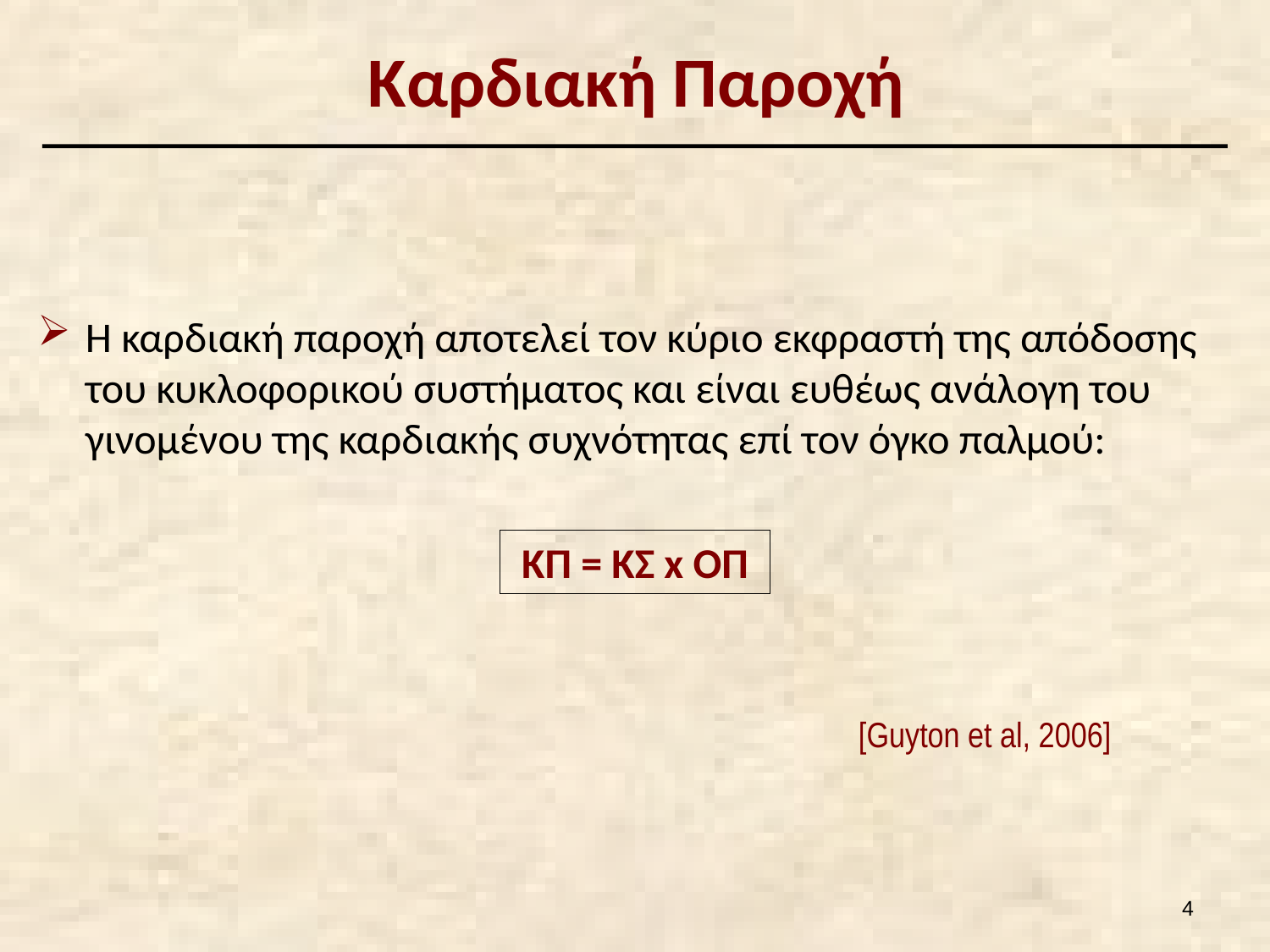

# Καρδιακή Παροχή

Η καρδιακή παροχή αποτελεί τον κύριο εκφραστή της απόδοσης του κυκλοφορικού συστήματος και είναι ευθέως ανάλογη του γινομένου της καρδιακής συχνότητας επί τον όγκο παλμού:

ΚΠ = ΚΣ x ΟΠ
[Guyton et al, 2006]
4